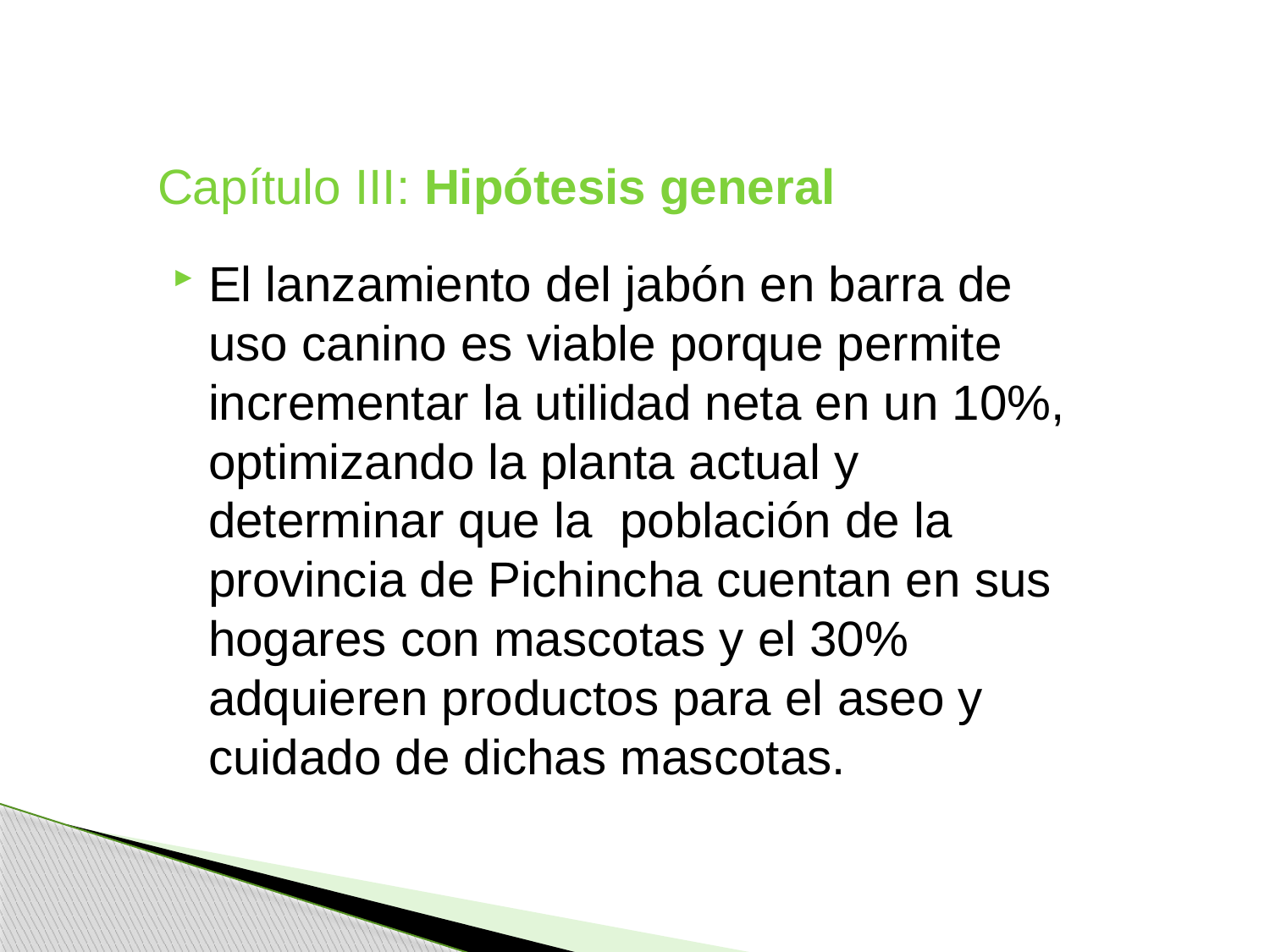

# Capítulo III: Hipótesis general
El lanzamiento del jabón en barra de uso canino es viable porque permite incrementar la utilidad neta en un 10%, optimizando la planta actual y determinar que la  población de la provincia de Pichincha cuentan en sus hogares con mascotas y el 30% adquieren productos para el aseo y cuidado de dichas mascotas.